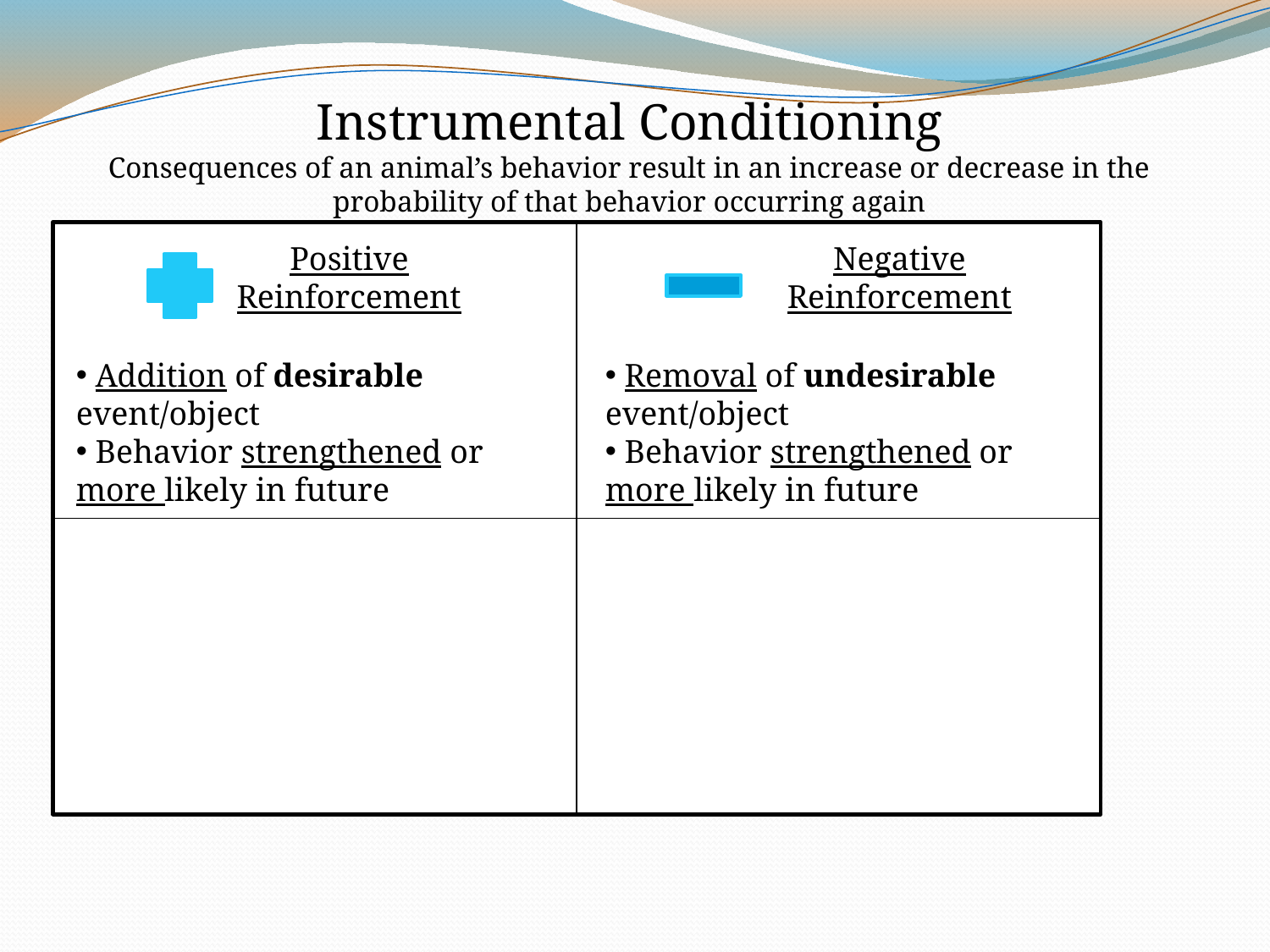

Instrumental Conditioning
Consequences of an animal’s behavior result in an increase or decrease in the probability of that behavior occurring again

Positive Reinforcement
Negative Reinforcement

 Addition of desirable event/object
 Behavior strengthened or more likely in future
 Removal of undesirable event/object
 Behavior strengthened or more likely in future